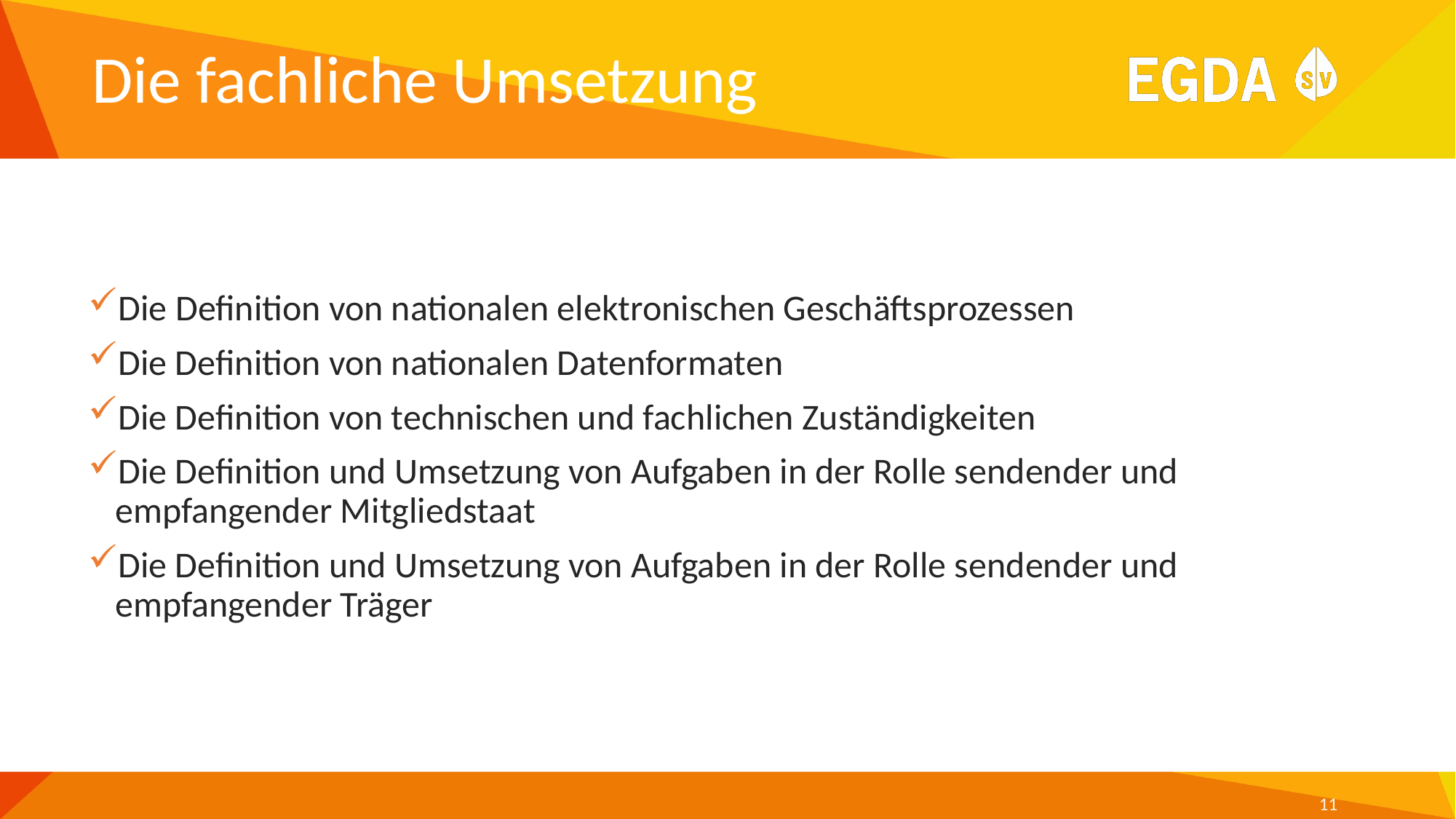

# Die fachliche Umsetzung

Die Definition von nationalen elektronischen Geschäftsprozessen
Die Definition von nationalen Datenformaten
Die Definition von technischen und fachlichen Zuständigkeiten
Die Definition und Umsetzung von Aufgaben in der Rolle sendender und empfangender Mitgliedstaat
Die Definition und Umsetzung von Aufgaben in der Rolle sendender und empfangender Träger
11